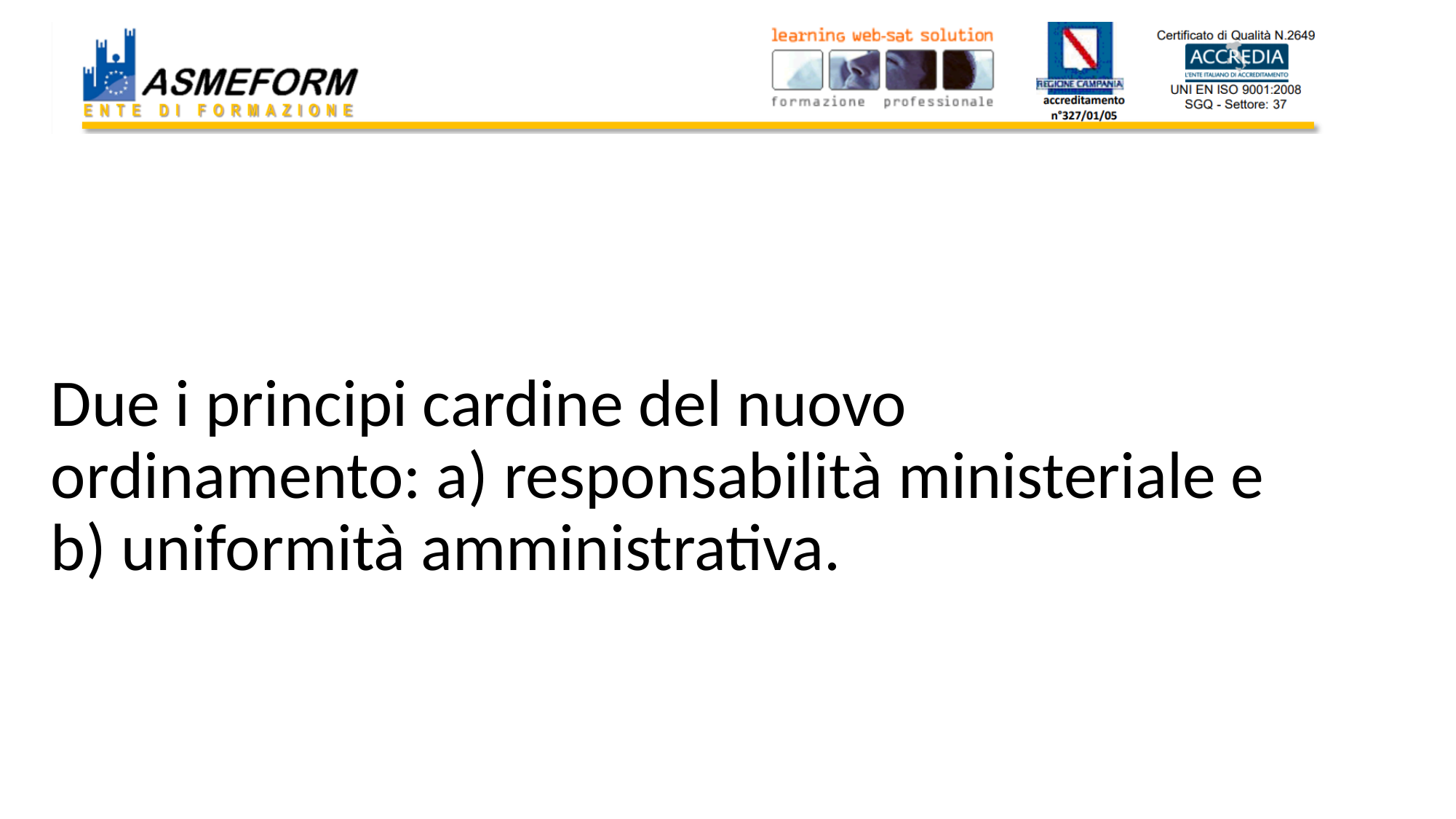

# Due i principi cardine del nuovo ordinamento: a) responsabilità ministeriale e b) uniformità amministrativa.